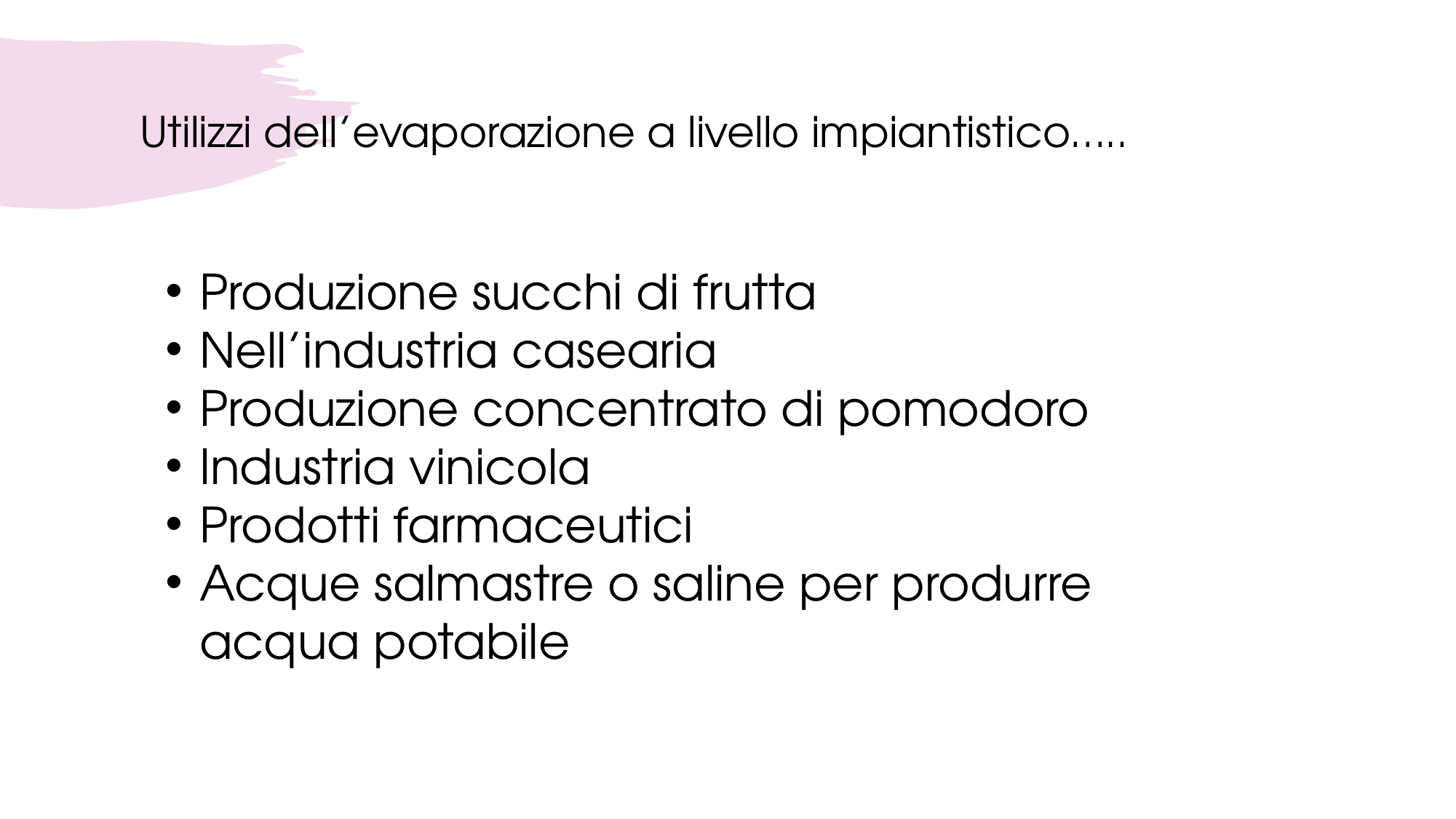

Utilizzi dell’evaporazione a livello impiantistico…..
Produzione succhi di frutta
Nell’industria casearia
Produzione concentrato di pomodoro
Industria vinicola
Prodotti farmaceutici
Acque salmastre o saline per produrre acqua potabile